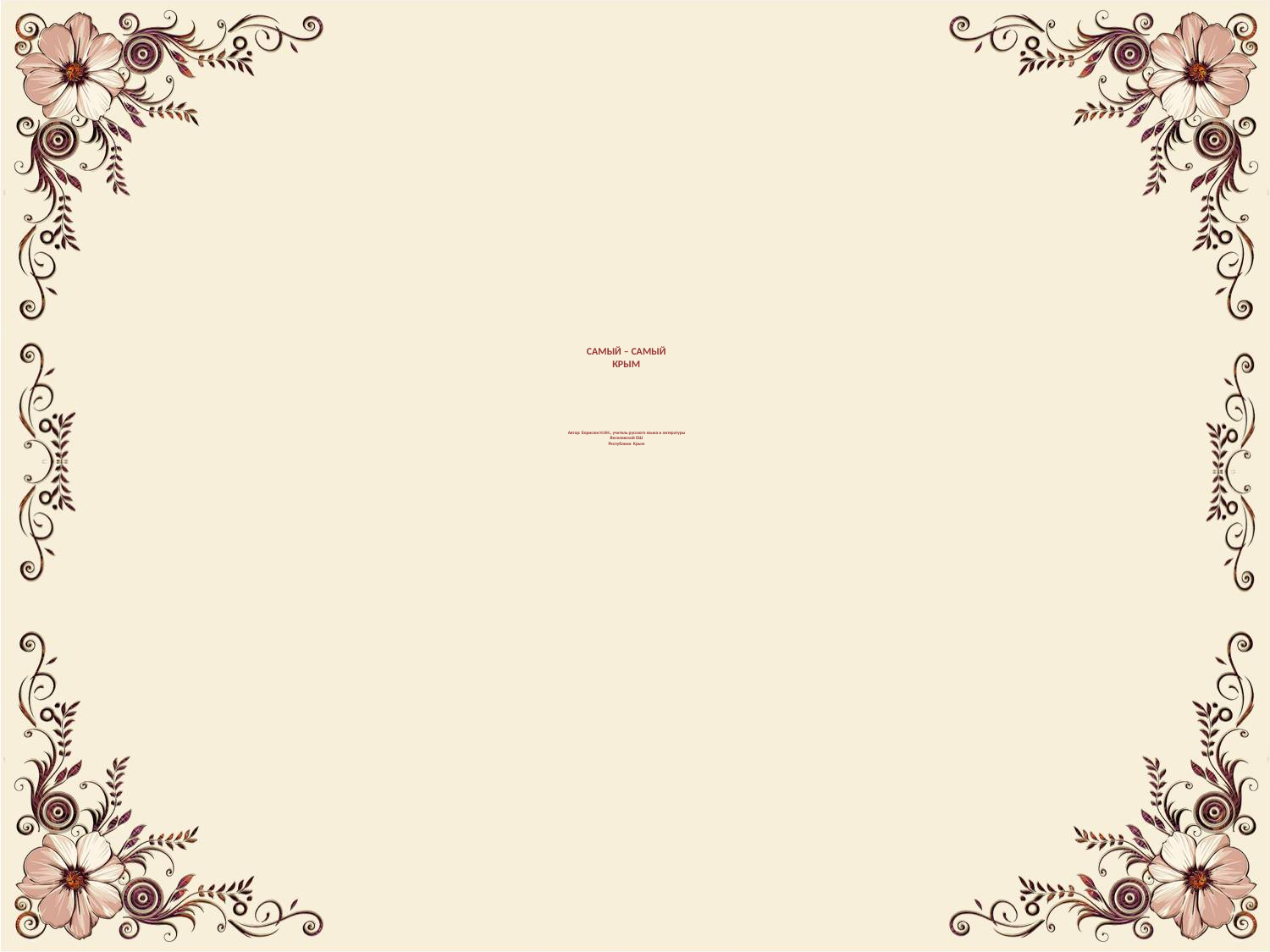

# САМЫЙ – САМЫЙ КРЫМ Автор: Борисюк Н.НН., учитель русского языка и литературы Веселовской ОШ Республики  Крым